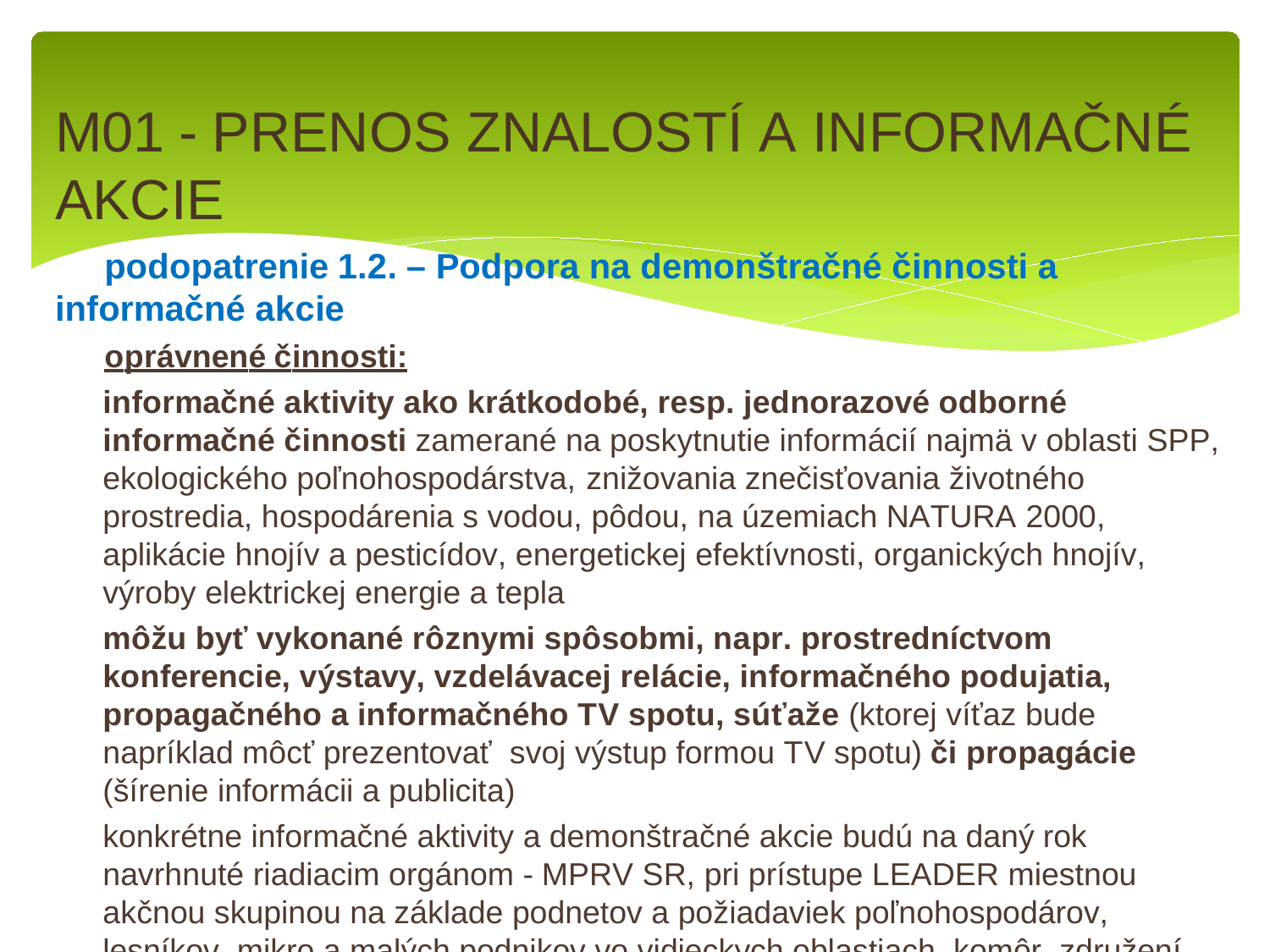

M01 - PRENOS ZNALOSTÍ A INFORMAČNÉ AKCIE

	podopatrenie 1.2. – Podpora na demonštračné činnosti a informačné akcie
	oprávnené činnosti:
	informačné aktivity ako krátkodobé, resp. jednorazové odborné informačné činnosti zamerané na poskytnutie informácií najmä v oblasti SPP, ekologického poľnohospodárstva, znižovania znečisťovania životného prostredia, hospodárenia s vodou, pôdou, na územiach NATURA 2000, aplikácie hnojív a pesticídov, energetickej efektívnosti, organických hnojív, výroby elektrickej energie a tepla
	môžu byť vykonané rôznymi spôsobmi, napr. prostredníctvom konferencie, výstavy, vzdelávacej relácie, informačného podujatia, propagačného a informačného TV spotu, súťaže (ktorej víťaz bude napríklad môcť prezentovať  svoj výstup formou TV spotu) či propagácie (šírenie informácii a publicita)
	konkrétne informačné aktivity a demonštračné akcie budú na daný rok navrhnuté riadiacim orgánom - MPRV SR, pri prístupe LEADER miestnou akčnou skupinou na základe podnetov a požiadaviek poľnohospodárov, lesníkov, mikro a malých podnikov vo vidieckych oblastiach, komôr, združení, zväzov, výskumných organizácií a ostaných organizácií v sektore pôdohospodárstva